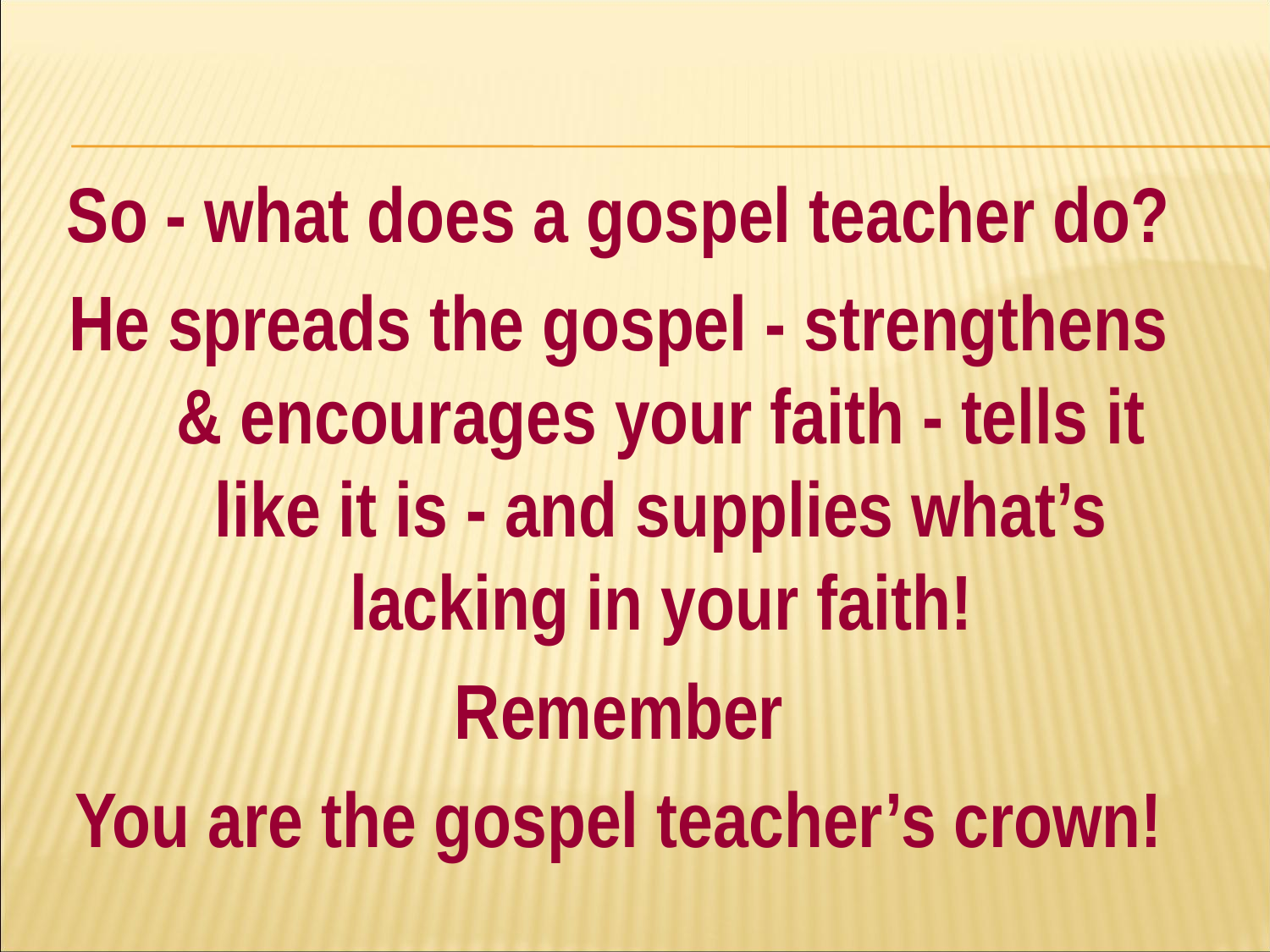

#
So - what does a gospel teacher do?
He spreads the gospel - strengthens & encourages your faith - tells it like it is - and supplies what’s lacking in your faith!
Remember
You are the gospel teacher’s crown!